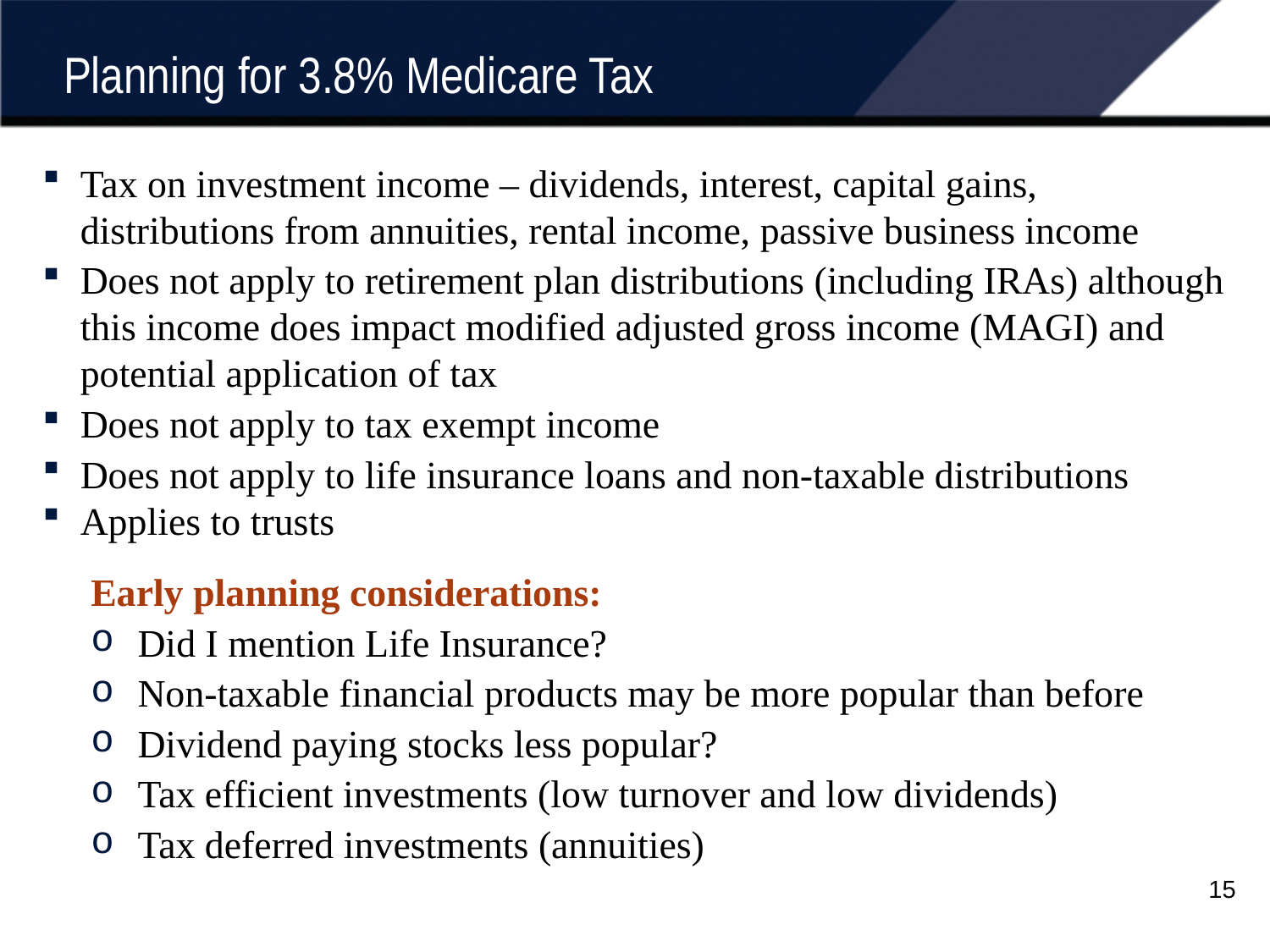

Planning for 3.8% Medicare Tax
Tax on investment income – dividends, interest, capital gains, distributions from annuities, rental income, passive business income
Does not apply to retirement plan distributions (including IRAs) although this income does impact modified adjusted gross income (MAGI) and potential application of tax
Does not apply to tax exempt income
Does not apply to life insurance loans and non-taxable distributions
Applies to trusts
Early planning considerations:
Did I mention Life Insurance?
Non-taxable financial products may be more popular than before
Dividend paying stocks less popular?
Tax efficient investments (low turnover and low dividends)
Tax deferred investments (annuities)
15